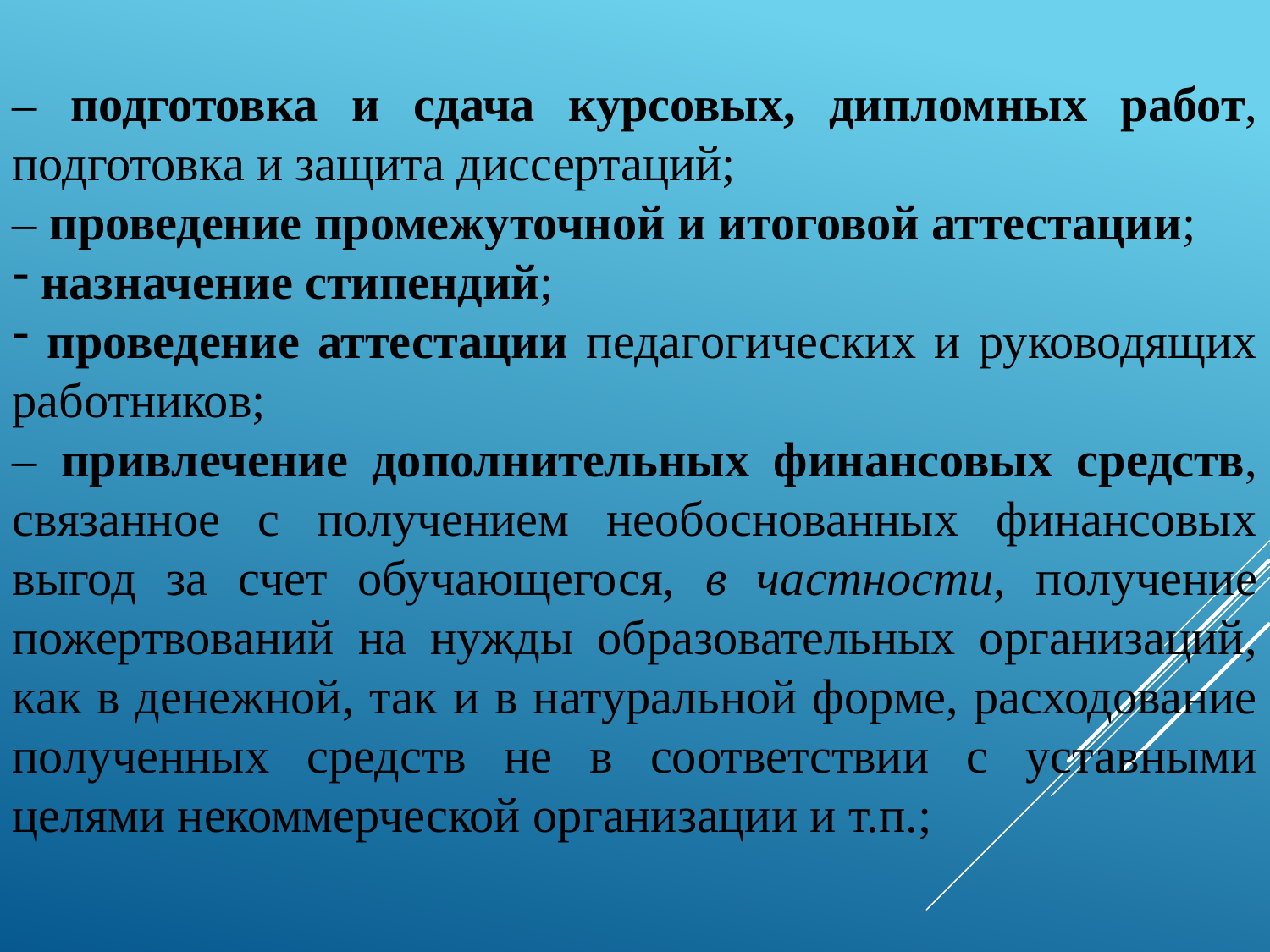

– подготовка и сдача курсовых, дипломных работ, подготовка и защита диссертаций;
– проведение промежуточной и итоговой аттестации;
 назначение стипендий;
 проведение аттестации педагогических и руководящих работников;
– привлечение дополнительных финансовых средств, связанное с получением необоснованных финансовых выгод за счет обучающегося, в частности, получение пожертвований на нужды образовательных организаций, как в денежной, так и в натуральной форме, расходование полученных средств не в соответствии с уставными целями некоммерческой организации и т.п.;